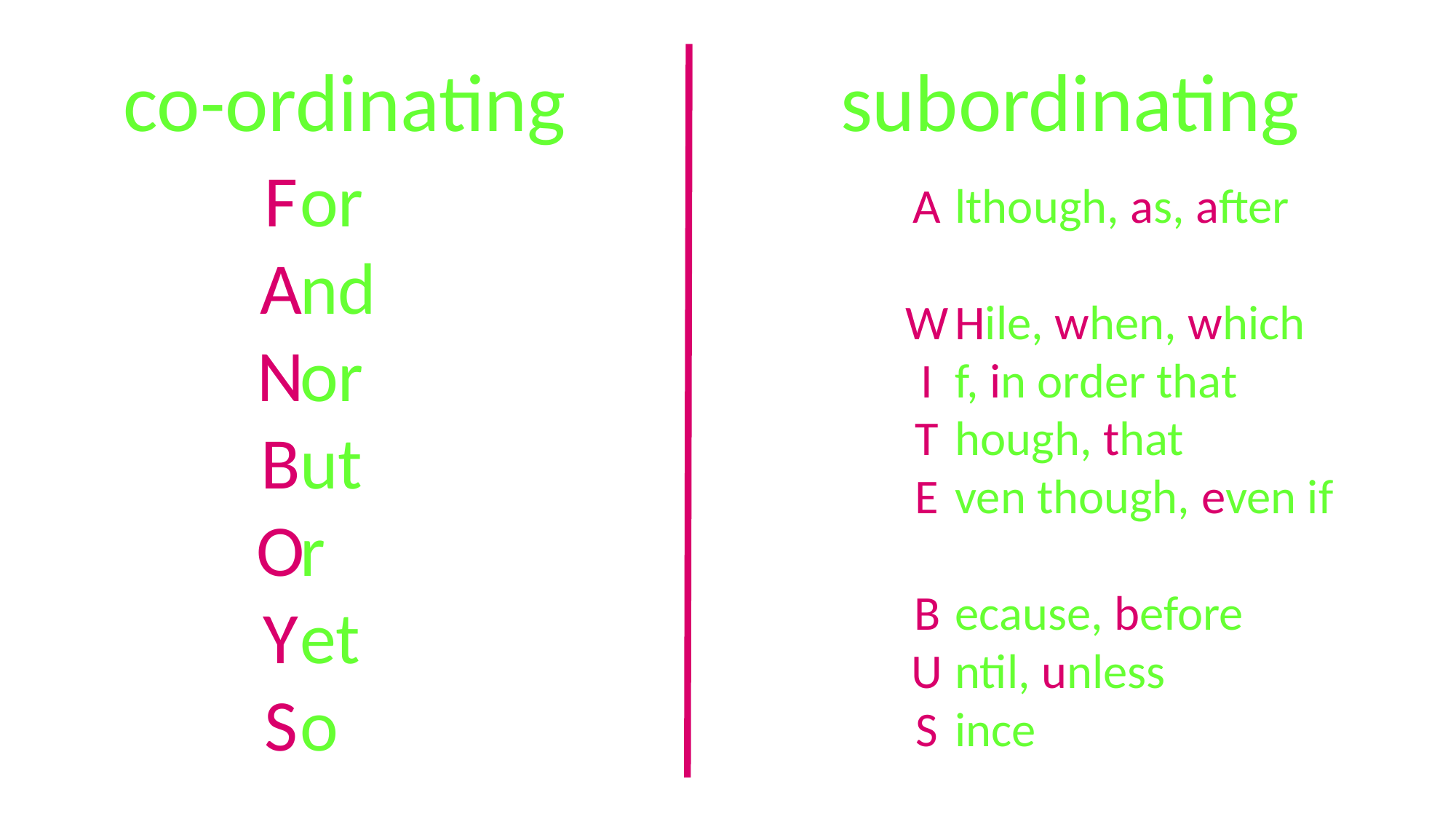

co-ordinating
subordinating
F
A
N
B
O
Y
S
or
nd
or
ut
r
et
o
A

W
I
T
E

B
U
S

lthough, as, after

Hile, when, which
f, in order that
hough, that
ven though, even if

ecause, before
ntil, unless
ince